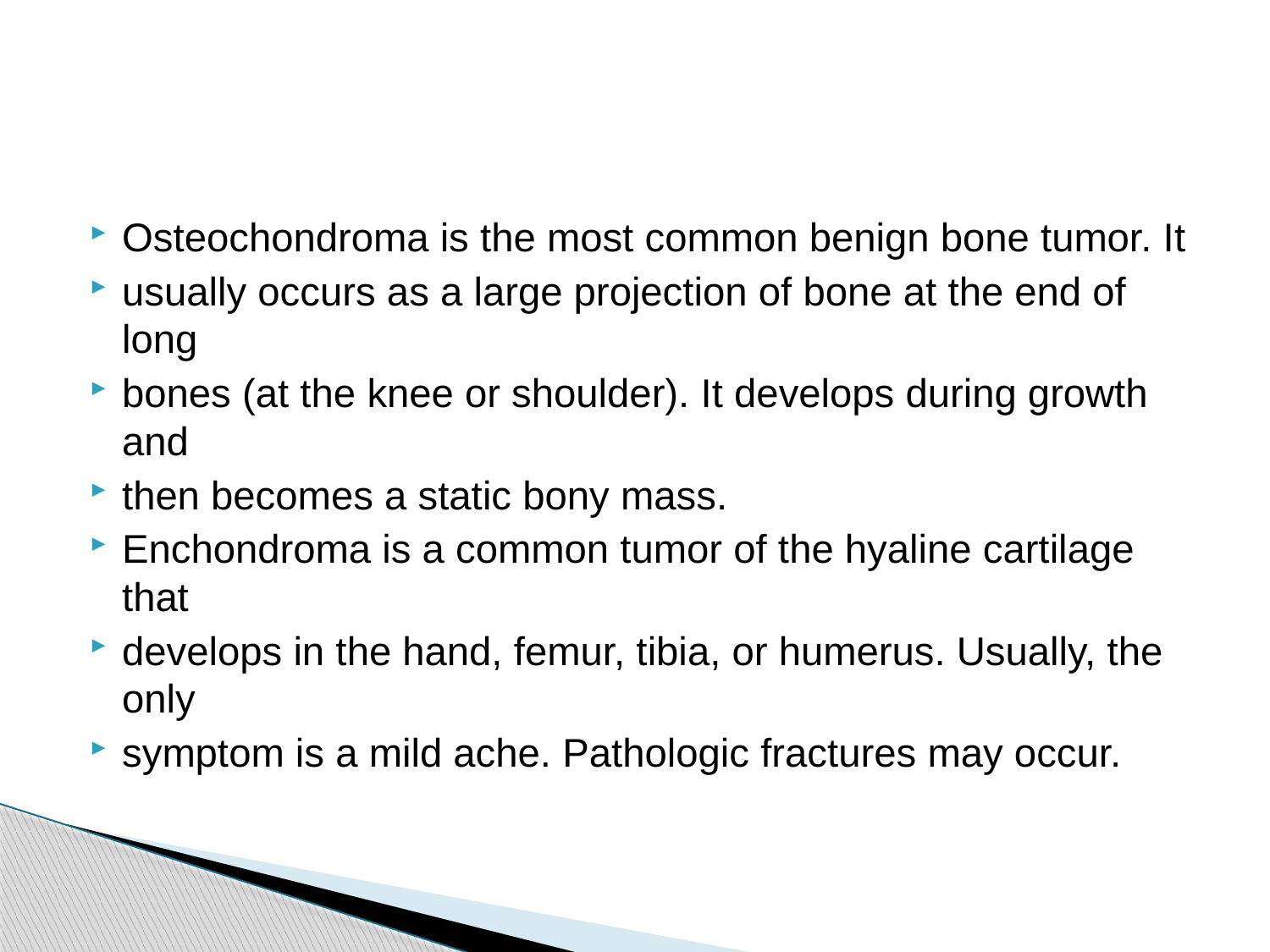

Osteochondroma is the most common benign bone tumor. It
usually occurs as a large projection of bone at the end of long
bones (at the knee or shoulder). It develops during growth and
then becomes a static bony mass.
Enchondroma is a common tumor of the hyaline cartilage that
develops in the hand, femur, tibia, or humerus. Usually, the only
symptom is a mild ache. Pathologic fractures may occur.